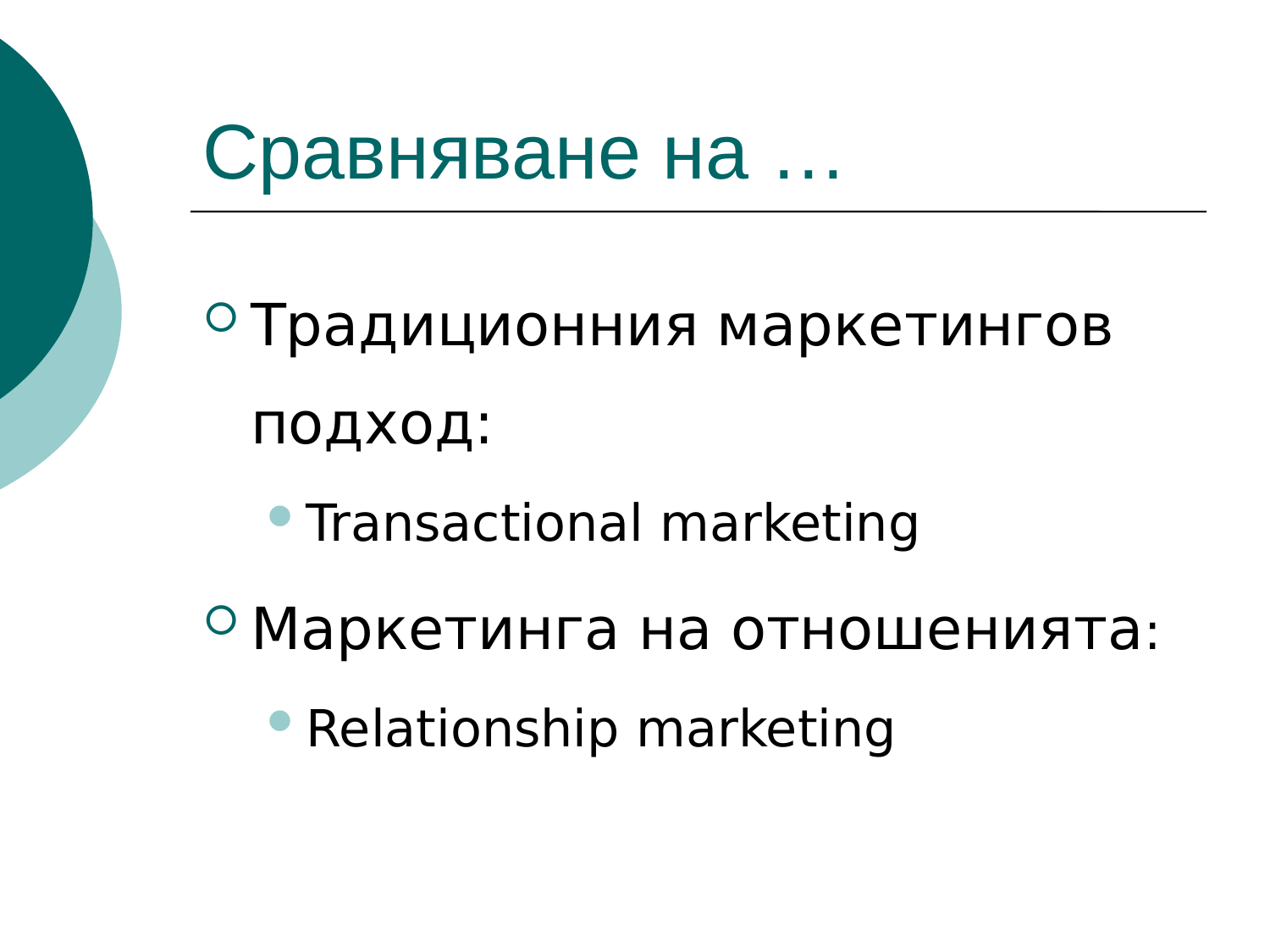

# Сравняване на …
Традиционния маркетингов подход:
Transactional marketing
Маркетинга на отношенията:
Relationship marketing